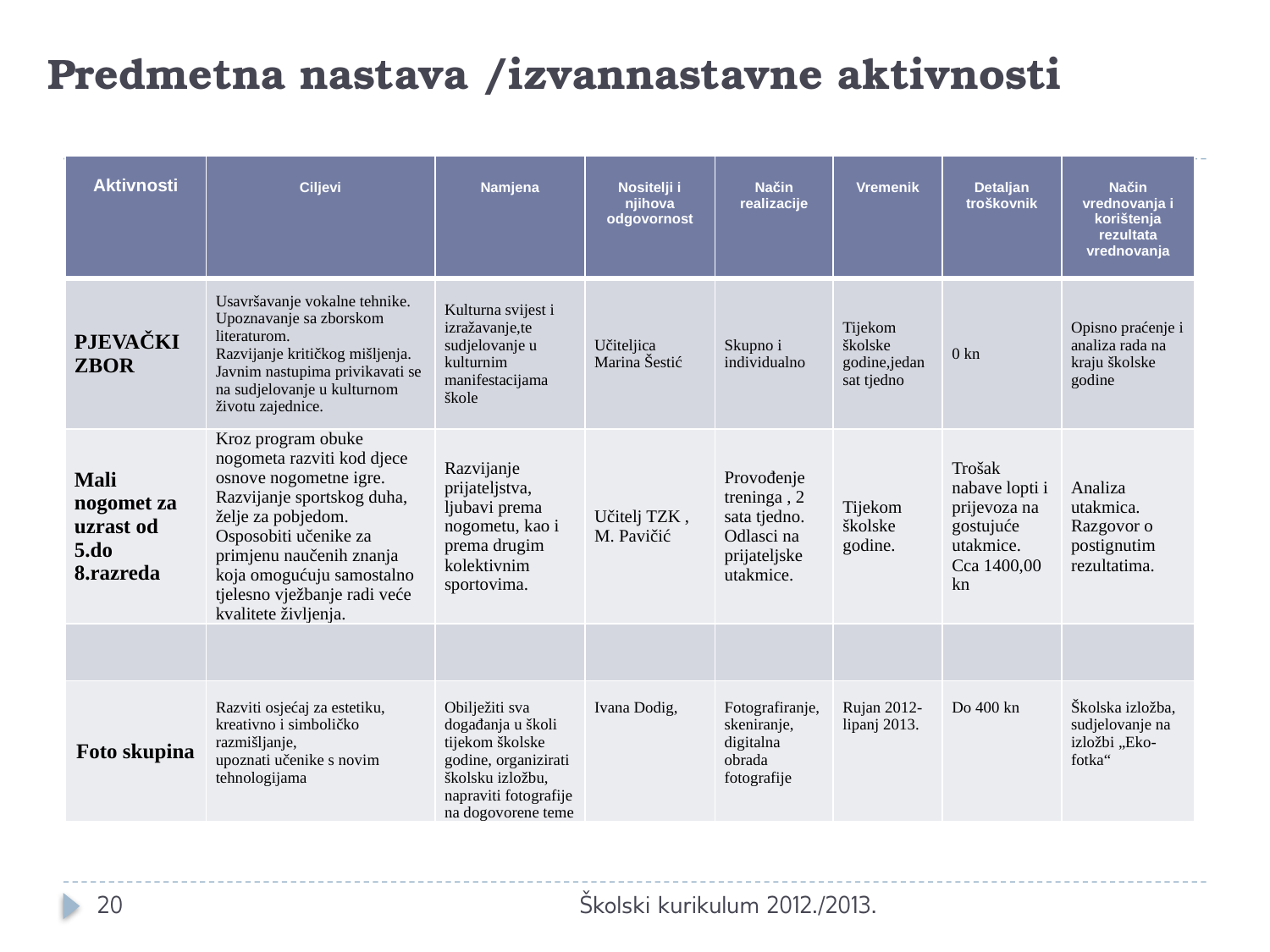

# Predmetna nastava /izvannastavne aktivnosti
| Aktivnosti | Ciljevi | Namjena | Nositelji i njihova odgovornost | Način realizacije | Vremenik | Detaljan troškovnik | Način vrednovanja i korištenja rezultata vrednovanja |
| --- | --- | --- | --- | --- | --- | --- | --- |
| Pjevački zbor | Usavršavanje vokalne tehnike. Upoznavanje sa zborskom literaturom. Razvijanje kritičkog mišljenja. Javnim nastupima privikavati se na sudjelovanje u kulturnom životu zajednice. | Kulturna svijest i izražavanje,te sudjelovanje u kulturnim manifestacijama škole | Učiteljica Marina Šestić | Skupno i individualno | Tijekom školske godine,jedan sat tjedno | 0 kn | Opisno praćenje i analiza rada na kraju školske godine |
| Mali nogomet za uzrast od 5.do 8.razreda | Kroz program obuke nogometa razviti kod djece osnove nogometne igre. Razvijanje sportskog duha, želje za pobjedom. Osposobiti učenike za primjenu naučenih znanja koja omogućuju samostalno tjelesno vježbanje radi veće kvalitete življenja. | Razvijanje prijateljstva, ljubavi prema nogometu, kao i prema drugim kolektivnim sportovima. | Učitelj TZK , M. Pavičić | Provođenje treninga , 2 sata tjedno. Odlasci na prijateljske utakmice. | Tijekom školske godine. | Trošak nabave lopti i prijevoza na gostujuće utakmice. Cca 1400,00 kn | Analiza utakmica. Razgovor o postignutim rezultatima. |
|  |  |  |  |  |  |  |  |
| Foto skupina | Razviti osjećaj za estetiku, kreativno i simboličko razmišljanje, upoznati učenike s novim tehnologijama | Obilježiti sva događanja u školi tijekom školske godine, organizirati školsku izložbu, napraviti fotografije na dogovorene teme | Ivana Dodig, | Fotografiranje, skeniranje, digitalna obrada fotografije | Rujan 2012-lipanj 2013. | Do 400 kn | Školska izložba, sudjelovanje na izložbi „Eko- fotka“ |
20
Školski kurikulum 2012./2013.